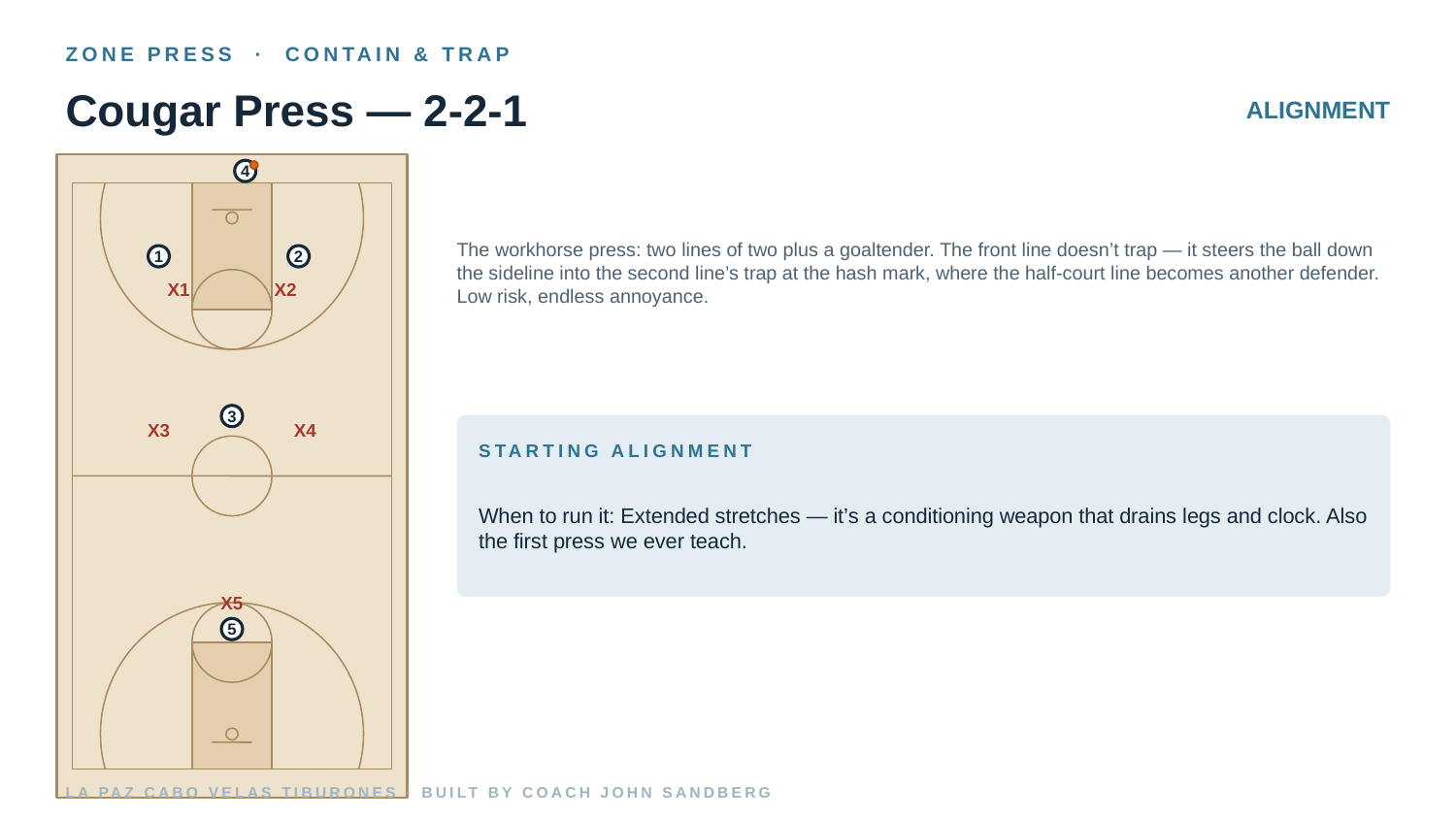

ZONE PRESS  ·  CONTAIN & TRAP
Cougar Press — 2-2-1
ALIGNMENT

4

The workhorse press: two lines of two plus a goaltender. The front line doesn’t trap — it steers the ball down the sideline into the second line’s trap at the hash mark, where the half-court line becomes another defender. Low risk, endless annoyance.

1

2

X1
X2

3

X3
X4
STARTING ALIGNMENT

When to run it: Extended stretches — it’s a conditioning weapon that drains legs and clock. Also the first press we ever teach.

X5

5

LA PAZ CABO VELAS TIBURONES · BUILT BY COACH JOHN SANDBERG